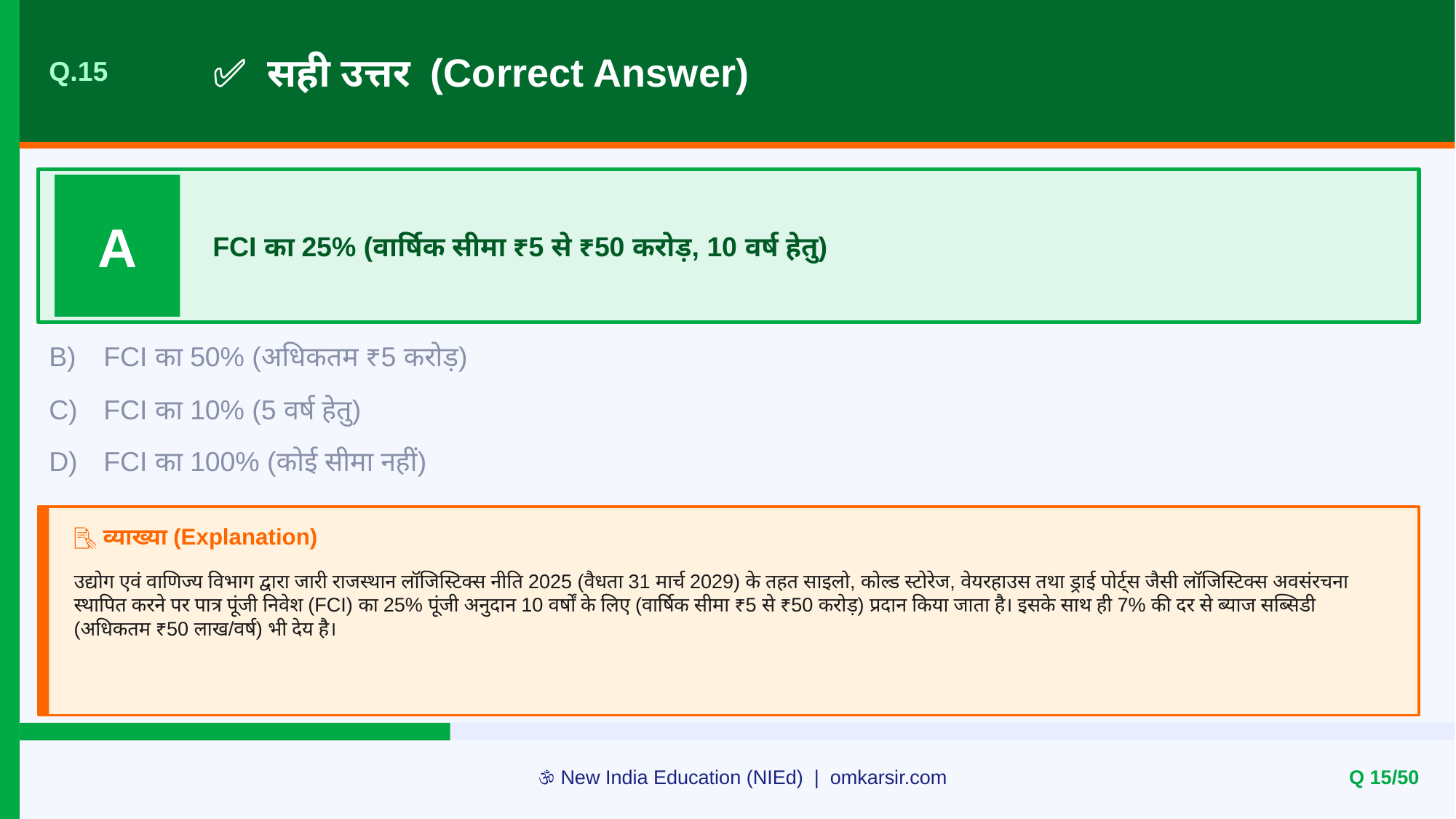

✅  सही उत्तर  (Correct Answer)
Q.15

A
FCI का 25% (वार्षिक सीमा ₹5 से ₹50 करोड़, 10 वर्ष हेतु)
B)
FCI का 50% (अधिकतम ₹5 करोड़)
C)
FCI का 10% (5 वर्ष हेतु)
D)
FCI का 100% (कोई सीमा नहीं)

📝 व्याख्या (Explanation)
उद्योग एवं वाणिज्य विभाग द्वारा जारी राजस्थान लॉजिस्टिक्स नीति 2025 (वैधता 31 मार्च 2029) के तहत साइलो, कोल्ड स्टोरेज, वेयरहाउस तथा ड्राई पोर्ट्स जैसी लॉजिस्टिक्स अवसंरचना स्थापित करने पर पात्र पूंजी निवेश (FCI) का 25% पूंजी अनुदान 10 वर्षों के लिए (वार्षिक सीमा ₹5 से ₹50 करोड़) प्रदान किया जाता है। इसके साथ ही 7% की दर से ब्याज सब्सिडी (अधिकतम ₹50 लाख/वर्ष) भी देय है।

🕉️ New India Education (NIEd)  |  omkarsir.com
Q 15/50